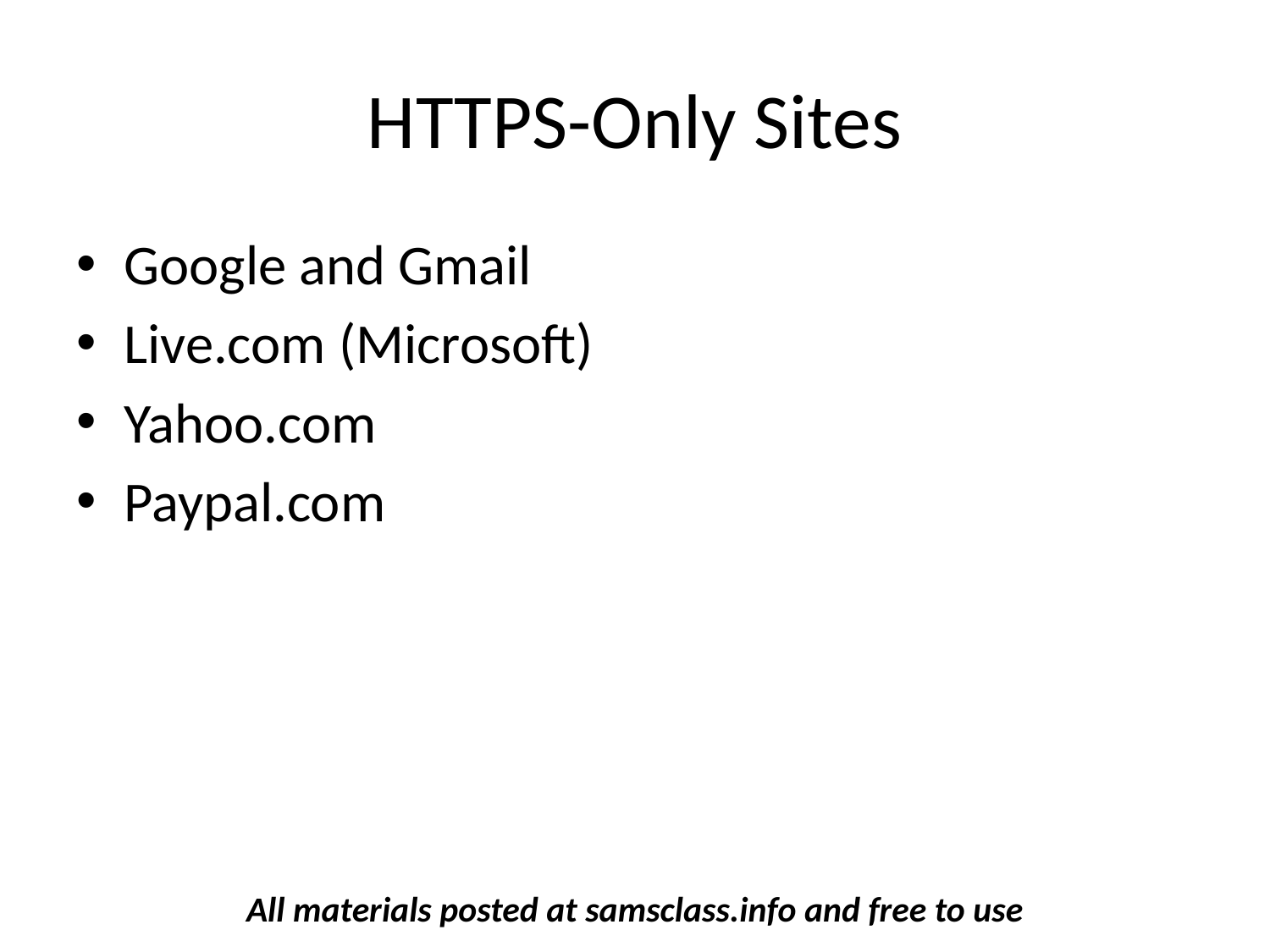

# HTTPS-Only Sites
Google and Gmail
Live.com (Microsoft)
Yahoo.com
Paypal.com
All materials posted at samsclass.info and free to use